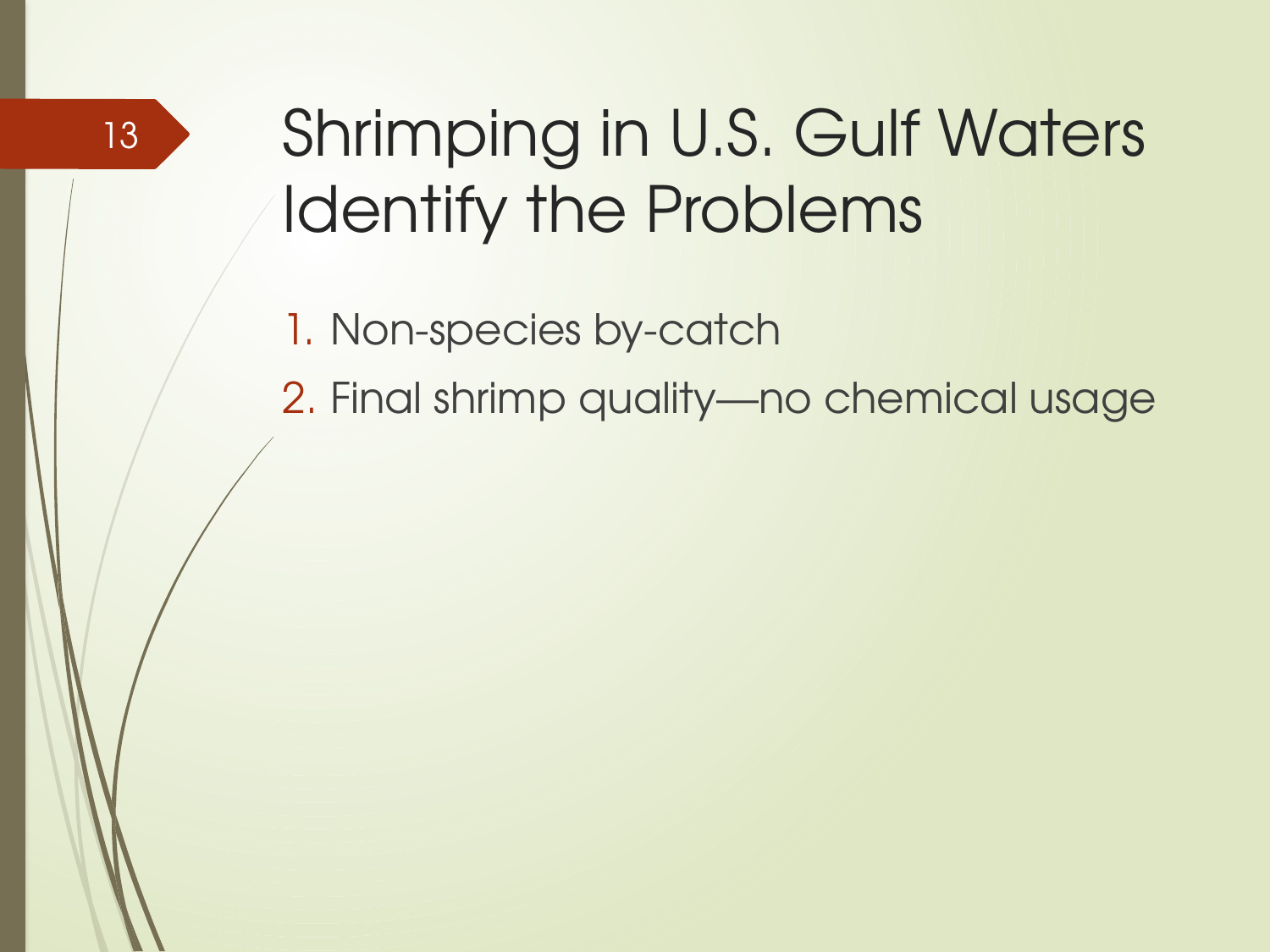

# Shrimping in U.S. Gulf Waters Identify the Problems
13
Non-species by-catch
Final shrimp quality—no chemical usage